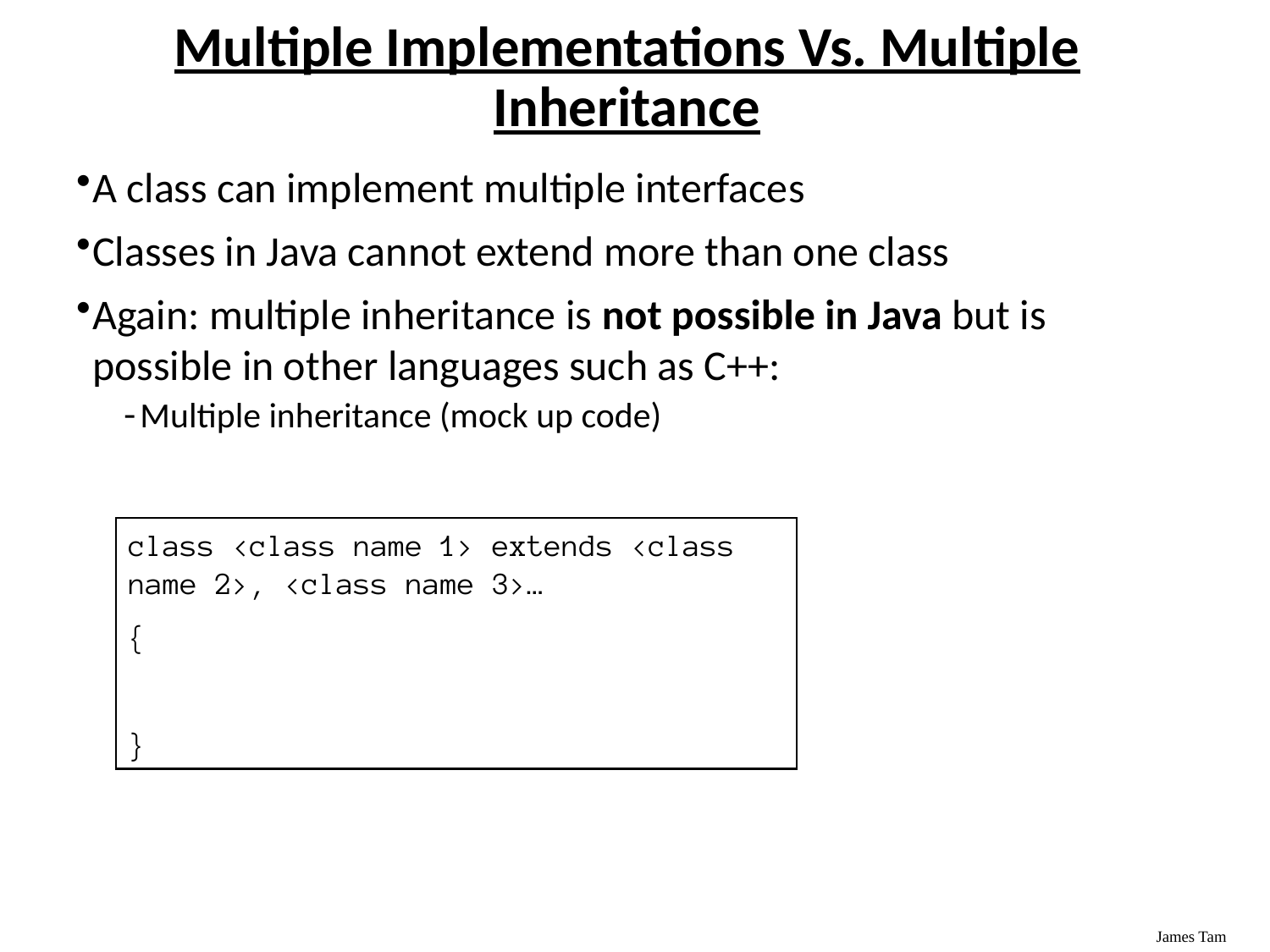

Multiple Implementations Vs. Multiple Inheritance
A class can implement multiple interfaces
Classes in Java cannot extend more than one class
Again: multiple inheritance is not possible in Java but is possible in other languages such as C++:
Multiple inheritance (mock up code)
class <class name 1> extends <class name 2>, <class name 3>…
{

}